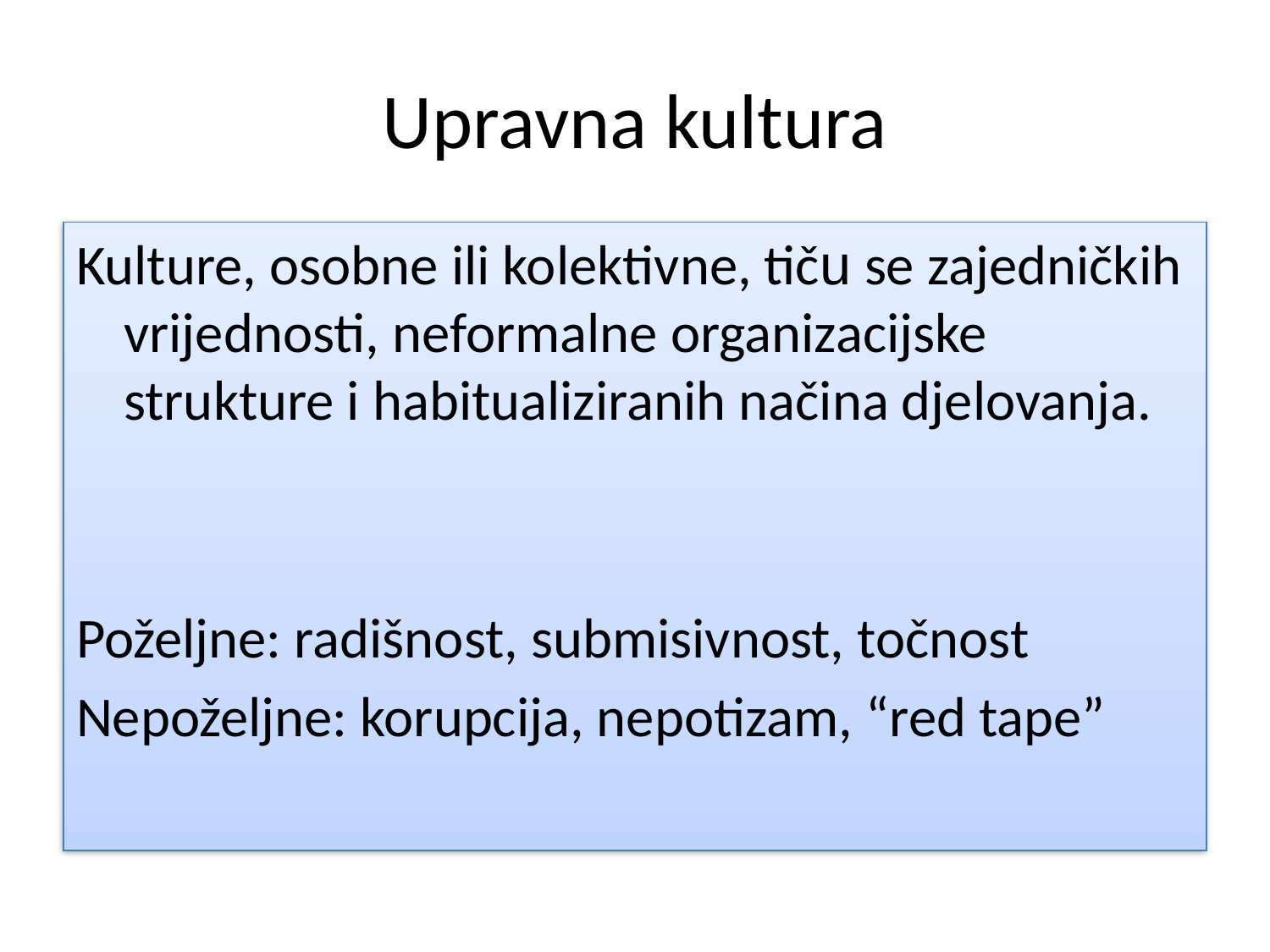

# Upravna kultura
Kulture, osobne ili kolektivne, tiču se zajedničkih vrijednosti, neformalne organizacijske strukture i habitualiziranih načina djelovanja.

Poželjne: radišnost, submisivnost, točnost
Nepoželjne: korupcija, nepotizam, “red tape”